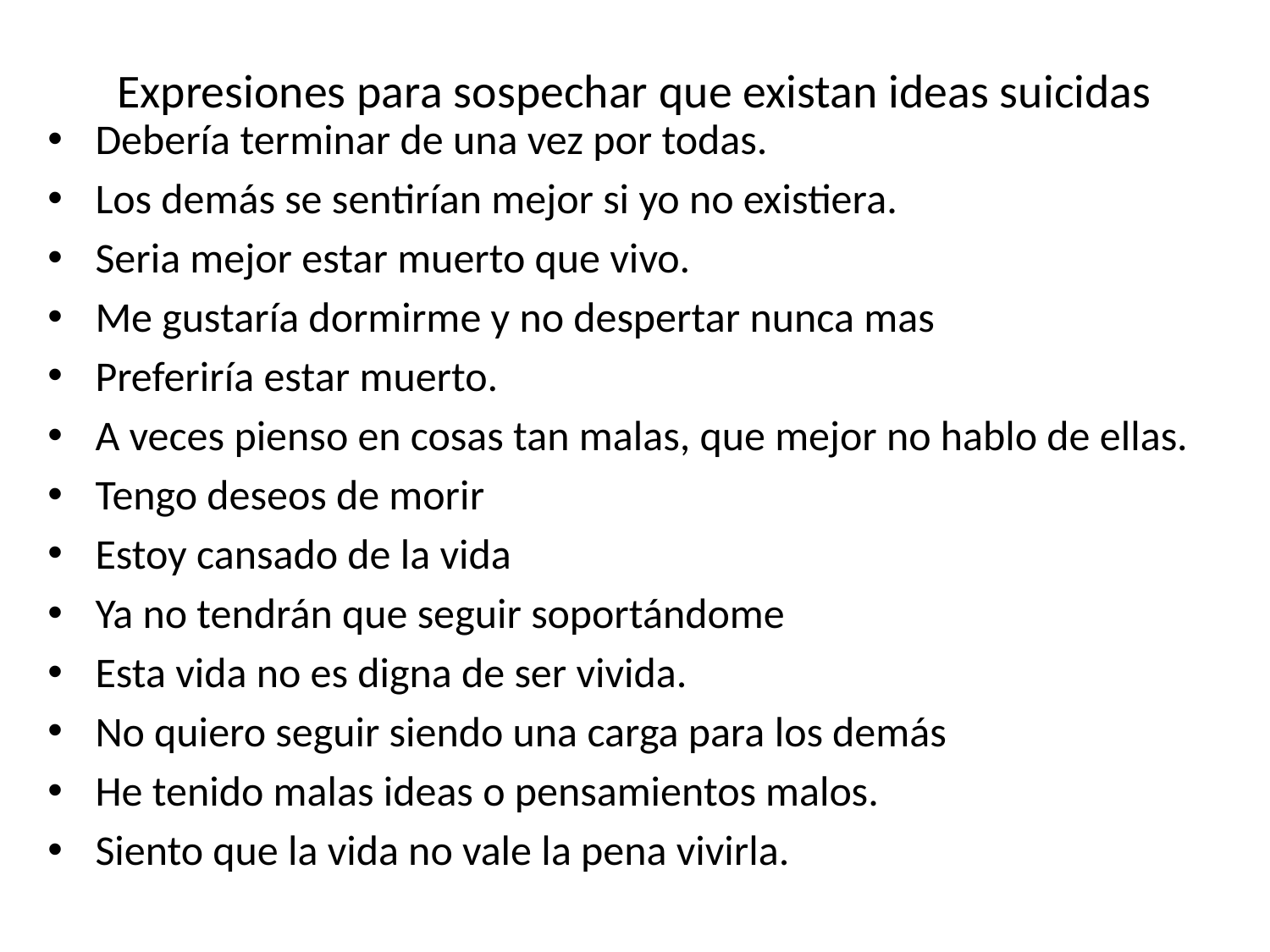

# Expresiones para sospechar que existan ideas suicidas
Debería terminar de una vez por todas.
Los demás se sentirían mejor si yo no existiera.
Seria mejor estar muerto que vivo.
Me gustaría dormirme y no despertar nunca mas
Preferiría estar muerto.
A veces pienso en cosas tan malas, que mejor no hablo de ellas.
Tengo deseos de morir
Estoy cansado de la vida
Ya no tendrán que seguir soportándome
Esta vida no es digna de ser vivida.
No quiero seguir siendo una carga para los demás
He tenido malas ideas o pensamientos malos.
Siento que la vida no vale la pena vivirla.